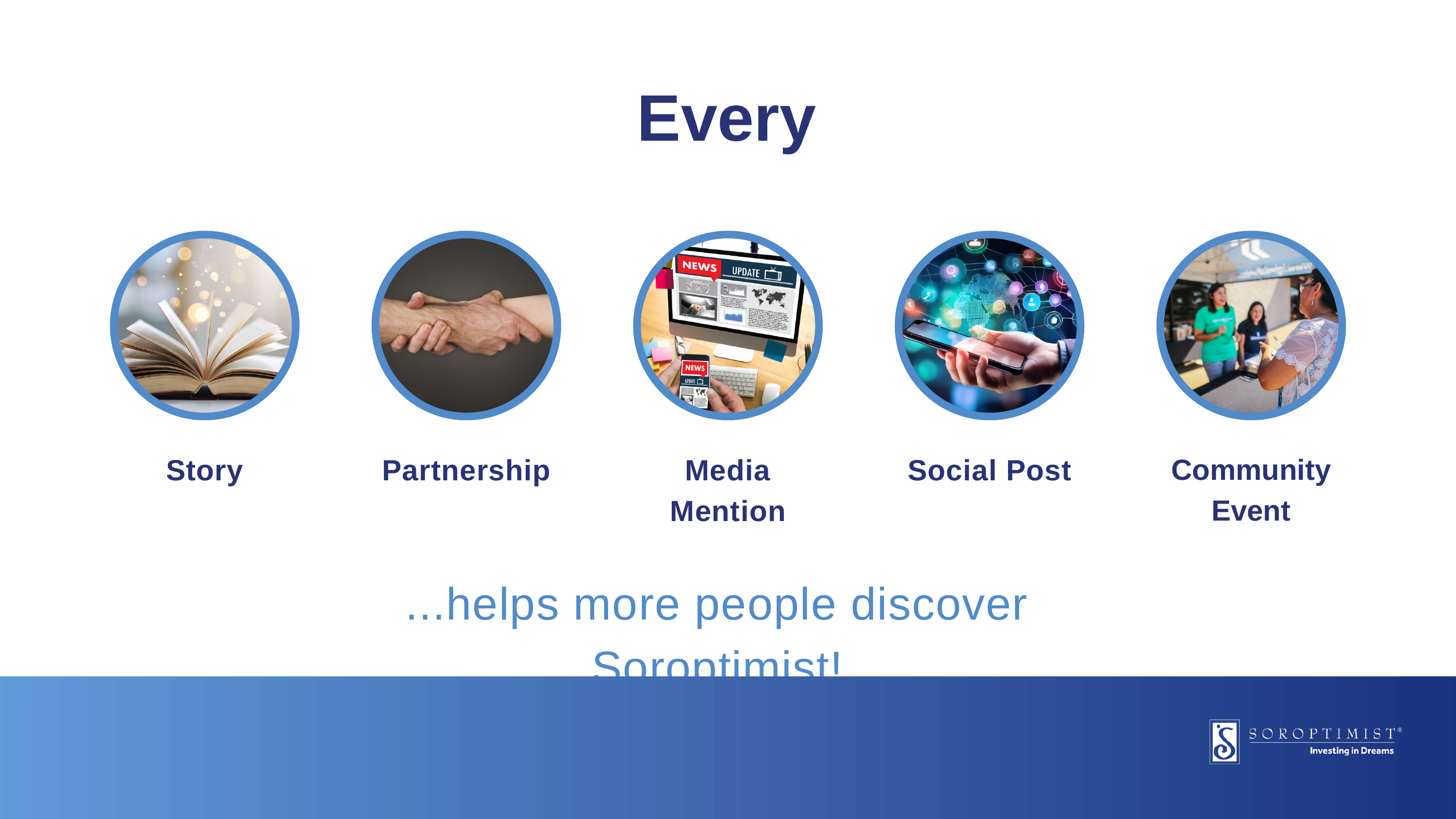

Every

Story
Partnership
Media Mention
Social Post
Community Event
...helps more people discover Soroptimist!